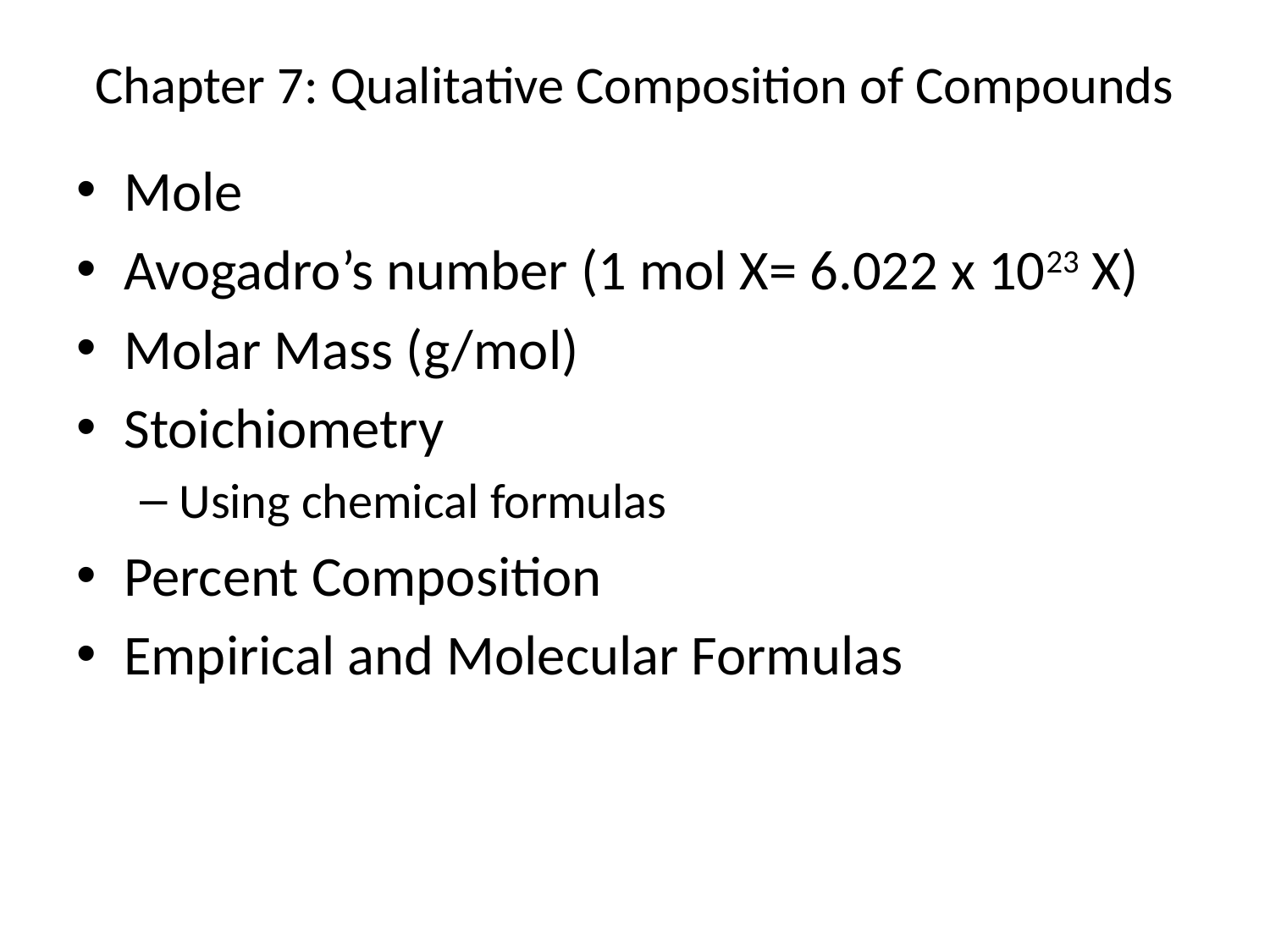

# Chapter 7: Qualitative Composition of Compounds
Mole
Avogadro’s number (1 mol X= 6.022 x 1023 X)
Molar Mass (g/mol)
Stoichiometry
Using chemical formulas
Percent Composition
Empirical and Molecular Formulas